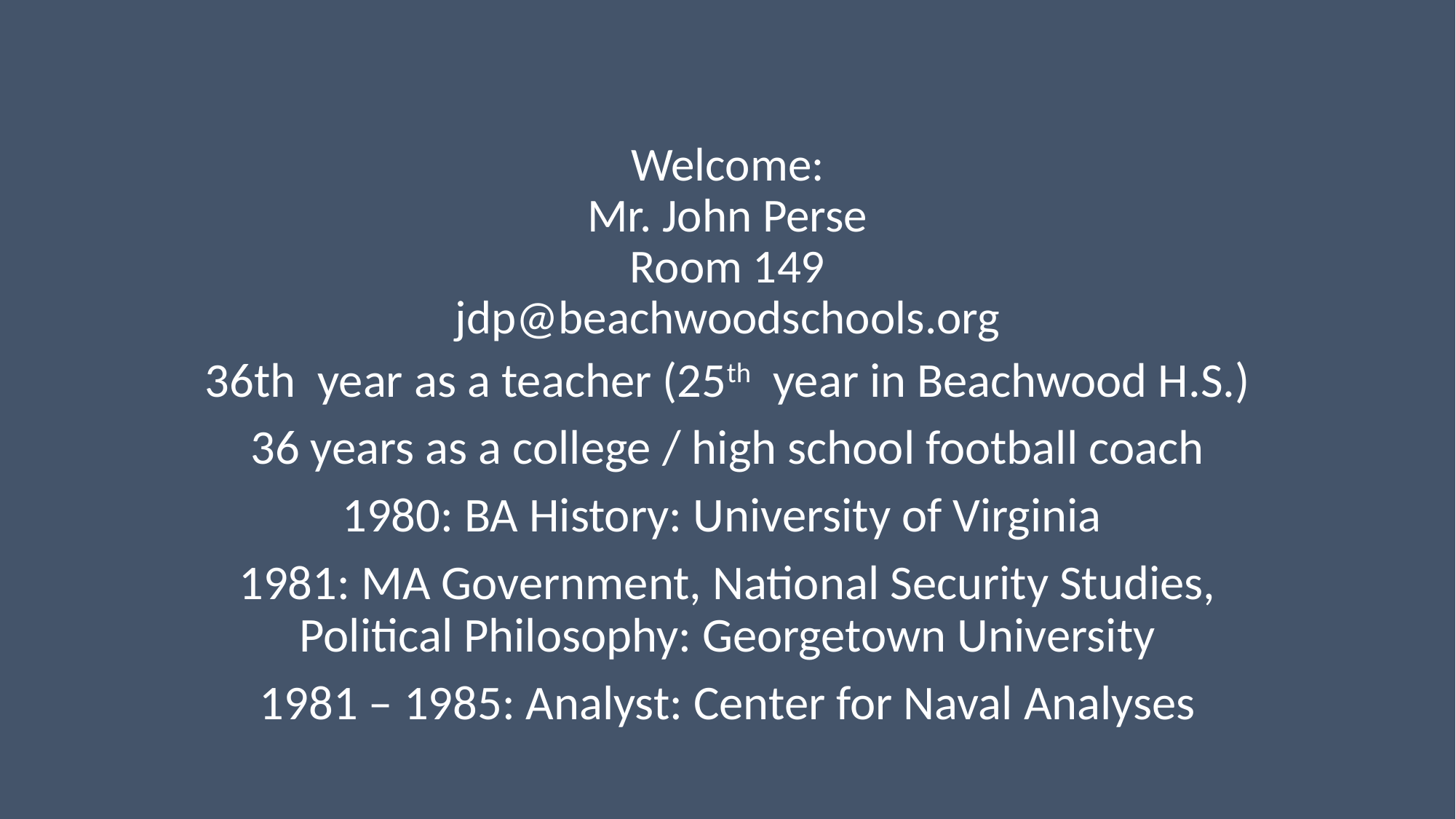

# Welcome: Mr. John Perse Room 149 jdp@beachwoodschools.org
36th  year as a teacher (25th  year in Beachwood H.S.)
36 years as a college / high school football coach
1980: BA History: University of Virginia
1981: MA Government, National Security Studies, Political Philosophy: Georgetown University
1981 – 1985: Analyst: Center for Naval Analyses